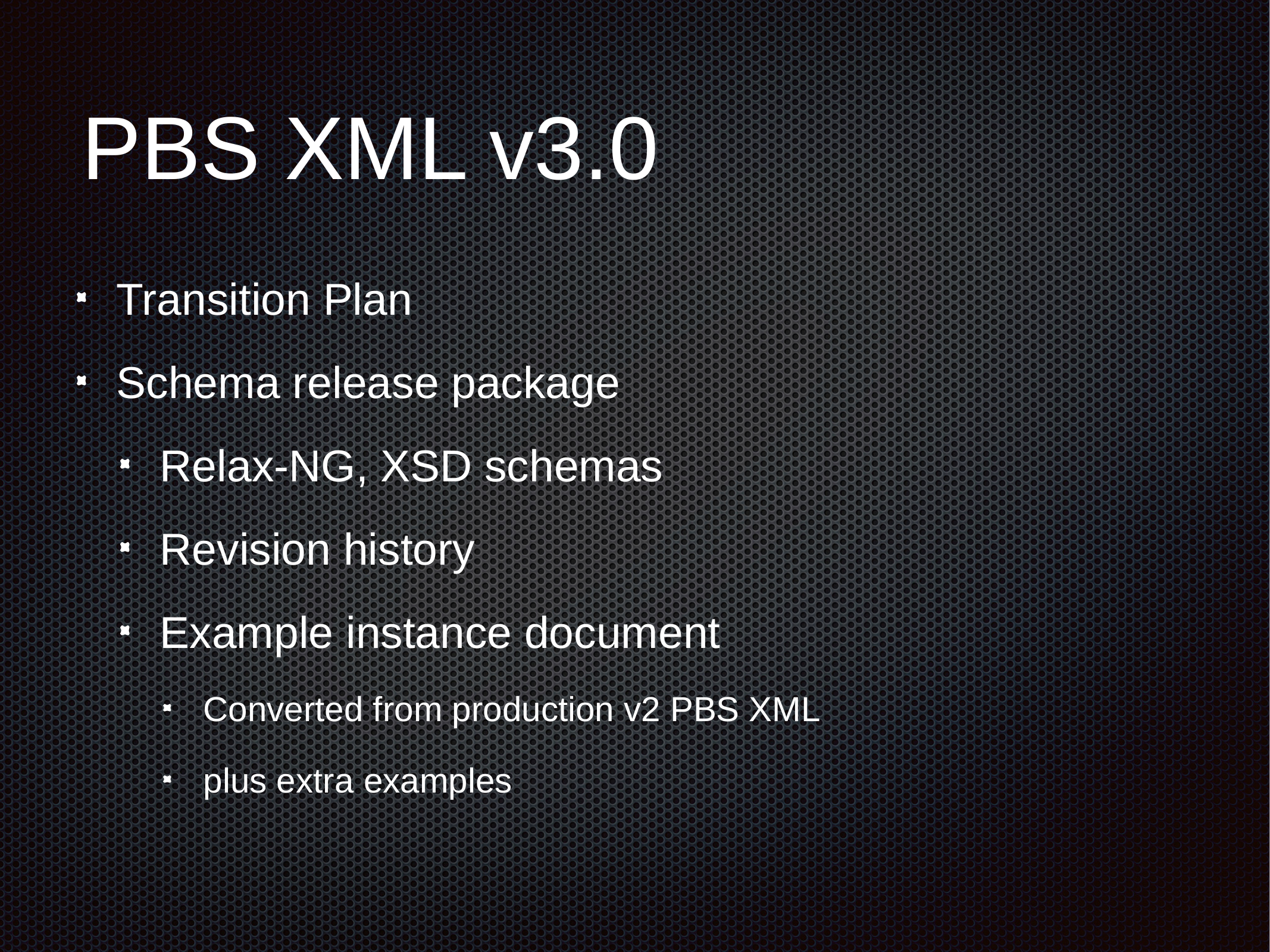

# PBS XML v3.0
Transition Plan
Schema release package
Relax-NG, XSD schemas
Revision history
Example instance document
Converted from production v2 PBS XML
plus extra examples